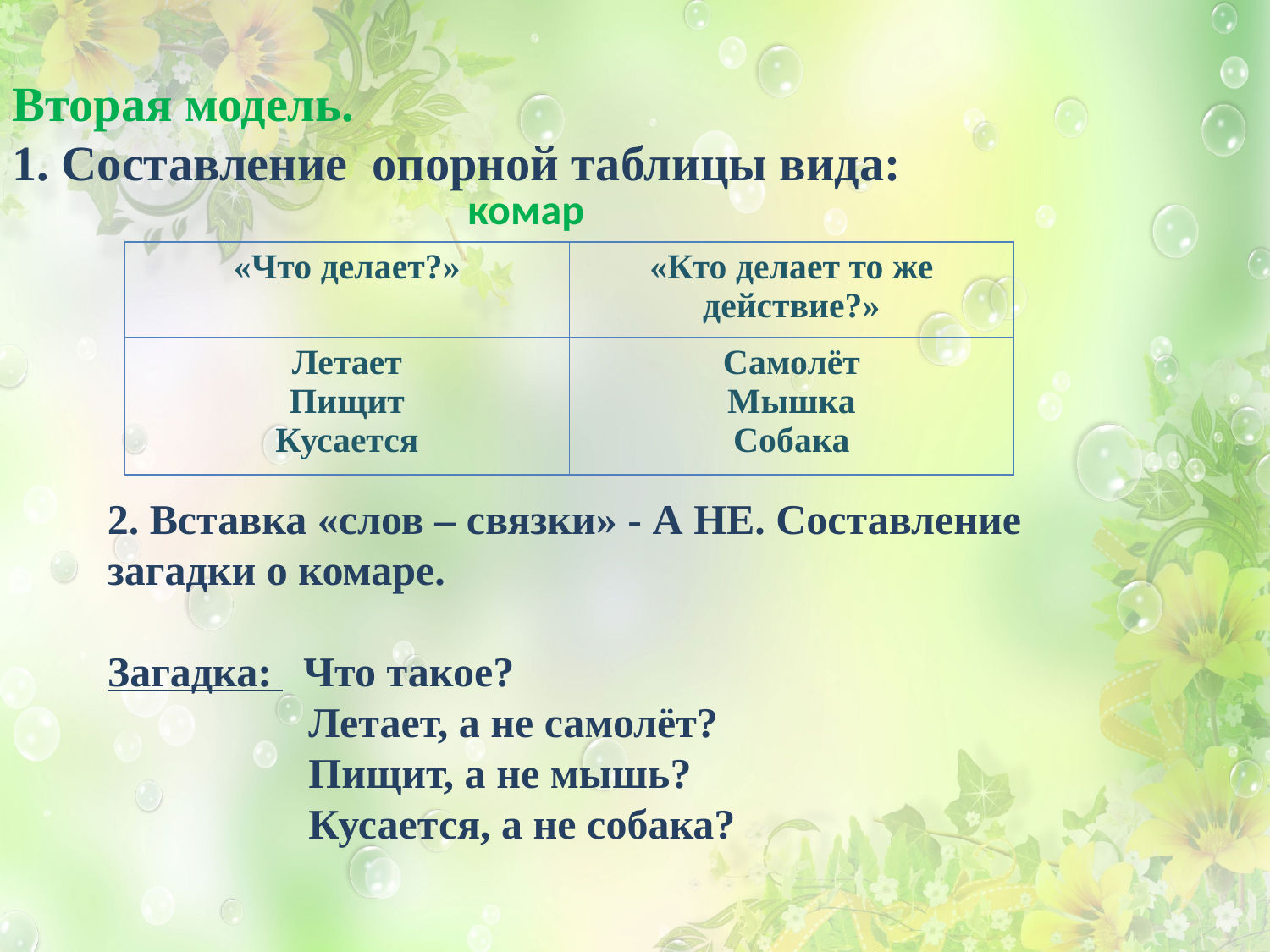

Вторая модель.
1. Составление  опорной таблицы вида:
комар
| «Что делает?» | «Кто делает то же действие?» |
| --- | --- |
| Летает Пищит Кусается | Самолёт Мышка Собака |
2. Вставка «слов – связки» - А НЕ. Составление загадки о комаре.

Загадка:   Что такое?
                   Летает, а не самолёт?
                   Пищит, а не мышь?
                   Кусается, а не собака?